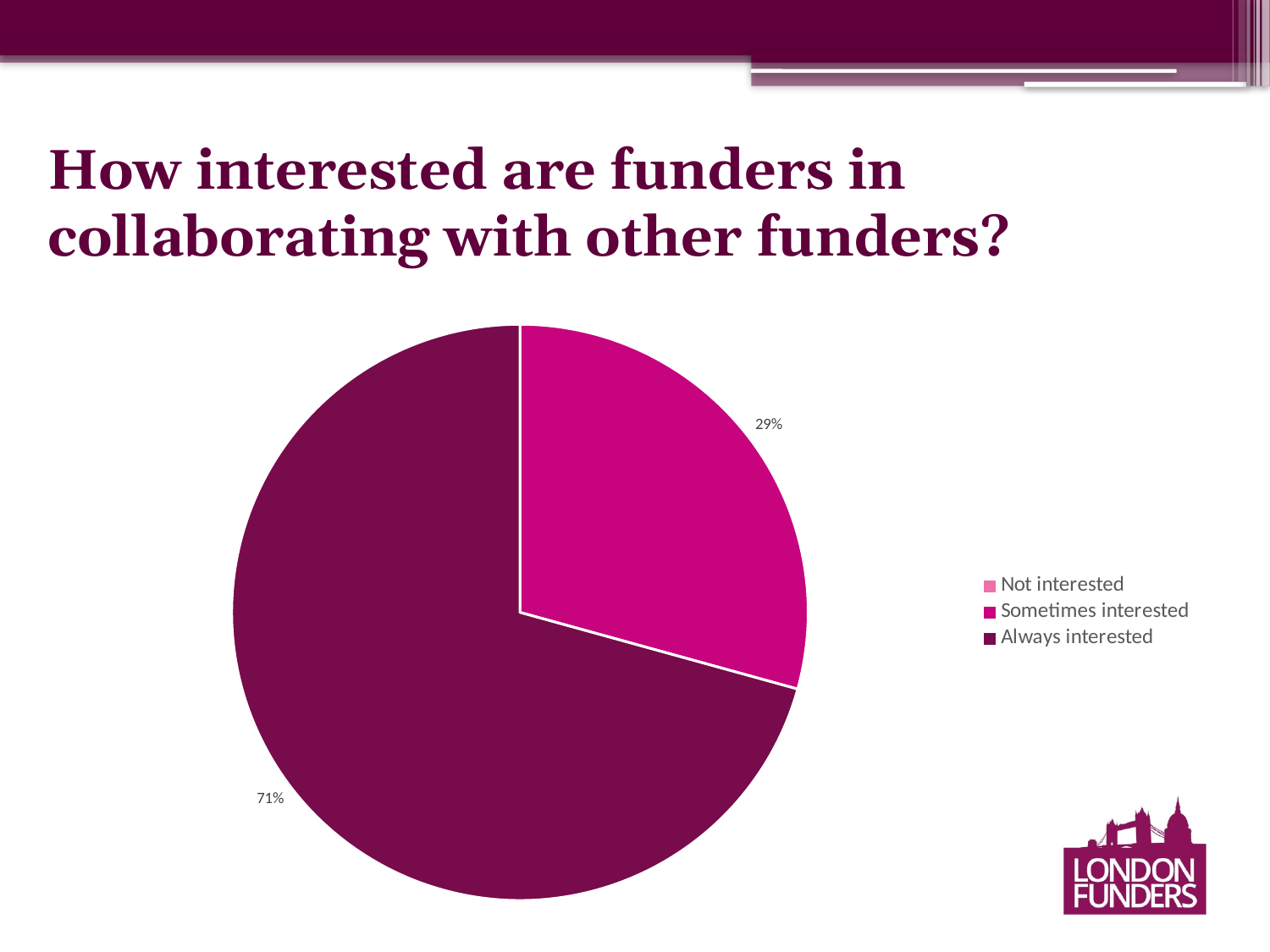

# How interested are funders in collaborating with other funders?

### Chart

| Category | % |
|---|---|
| Not interested | 0.0 |
| Sometimes interested | 0.29292929292929293 |
| Always interested | 0.7070707070707071 |